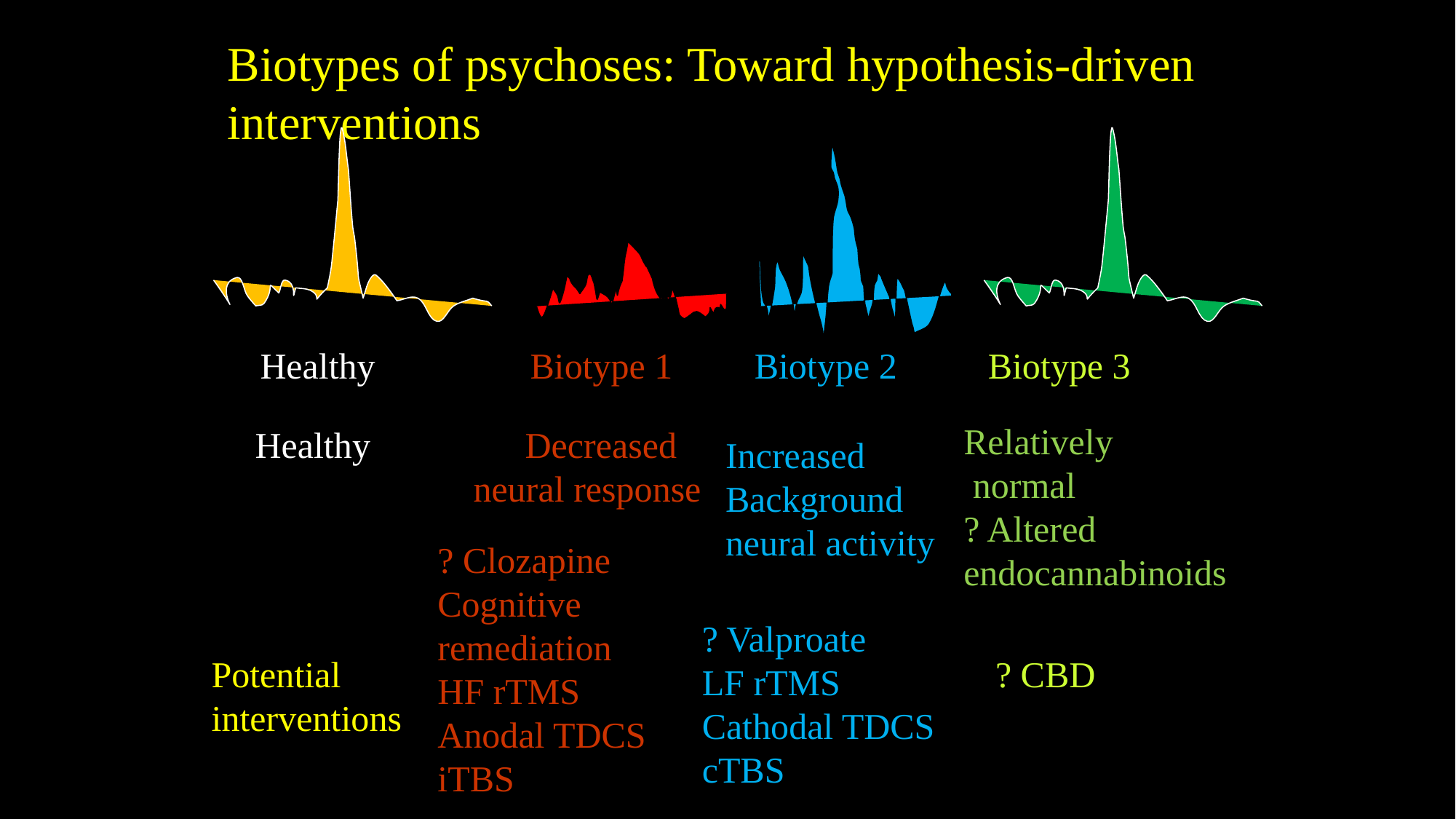

Biotypes of psychoses: Toward hypothesis-driven
interventions

Healthy                 Biotype 1         Biotype 2          Biotype 3

Relatively
 normal
? Altered
endocannabinoids
Healthy                 Decreased
		neural response
Increased
Background
neural activity
? Clozapine
Cognitive
remediation
HF rTMS
Anodal TDCS
iTBS
? Valproate
LF rTMS
Cathodal TDCS
cTBS
Potential
interventions
? CBD